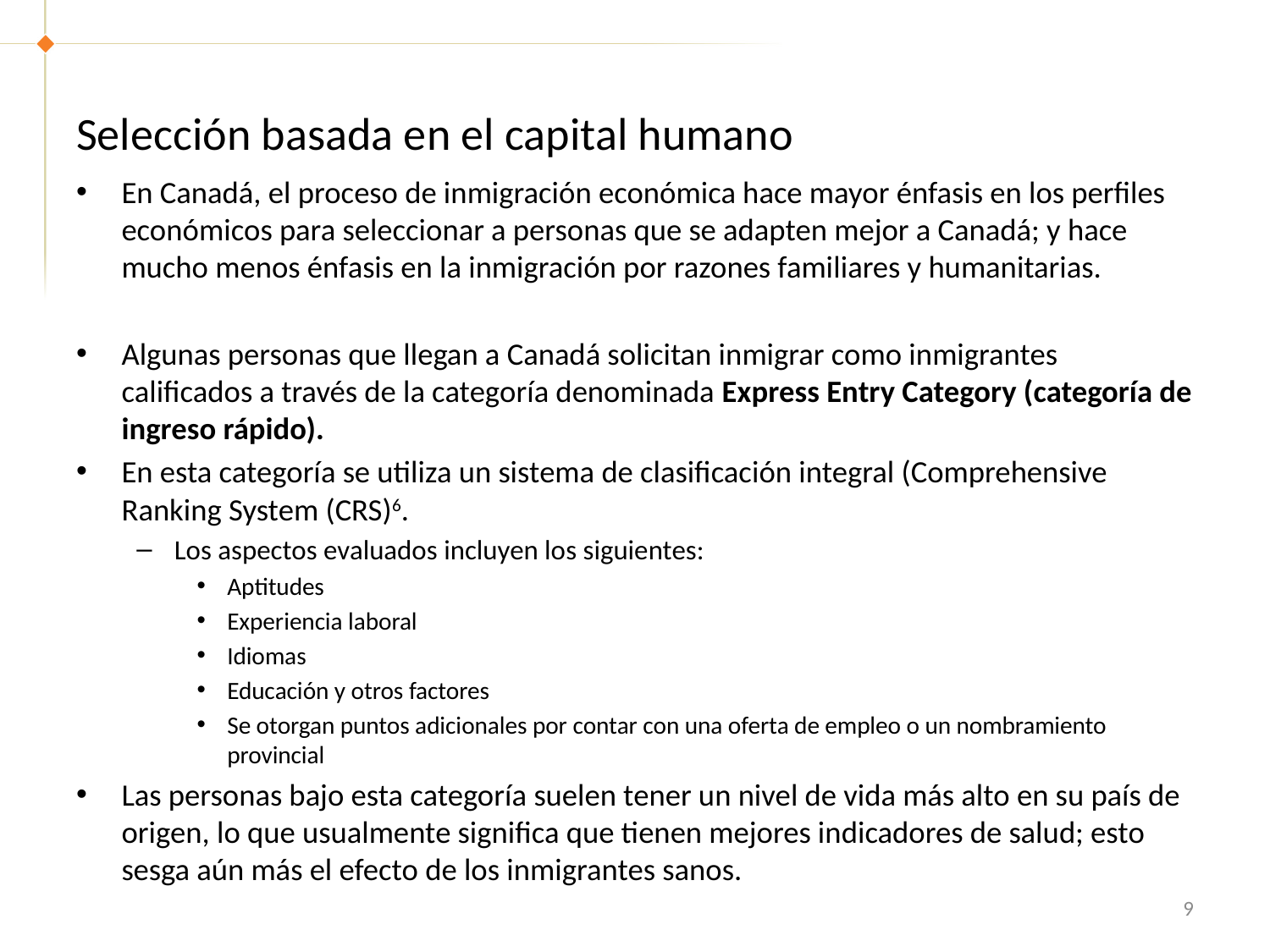

# Selección basada en el capital humano
En Canadá, el proceso de inmigración económica hace mayor énfasis en los perfiles económicos para seleccionar a personas que se adapten mejor a Canadá; y hace mucho menos énfasis en la inmigración por razones familiares y humanitarias.

Algunas personas que llegan a Canadá solicitan inmigrar como inmigrantes calificados a través de la categoría denominada Express Entry Category (categoría de ingreso rápido).
En esta categoría se utiliza un sistema de clasificación integral (Comprehensive Ranking System (CRS)6.
Los aspectos evaluados incluyen los siguientes:
Aptitudes
Experiencia laboral
Idiomas
Educación y otros factores
Se otorgan puntos adicionales por contar con una oferta de empleo o un nombramiento provincial
Las personas bajo esta categoría suelen tener un nivel de vida más alto en su país de origen, lo que usualmente significa que tienen mejores indicadores de salud; esto sesga aún más el efecto de los inmigrantes sanos.
9